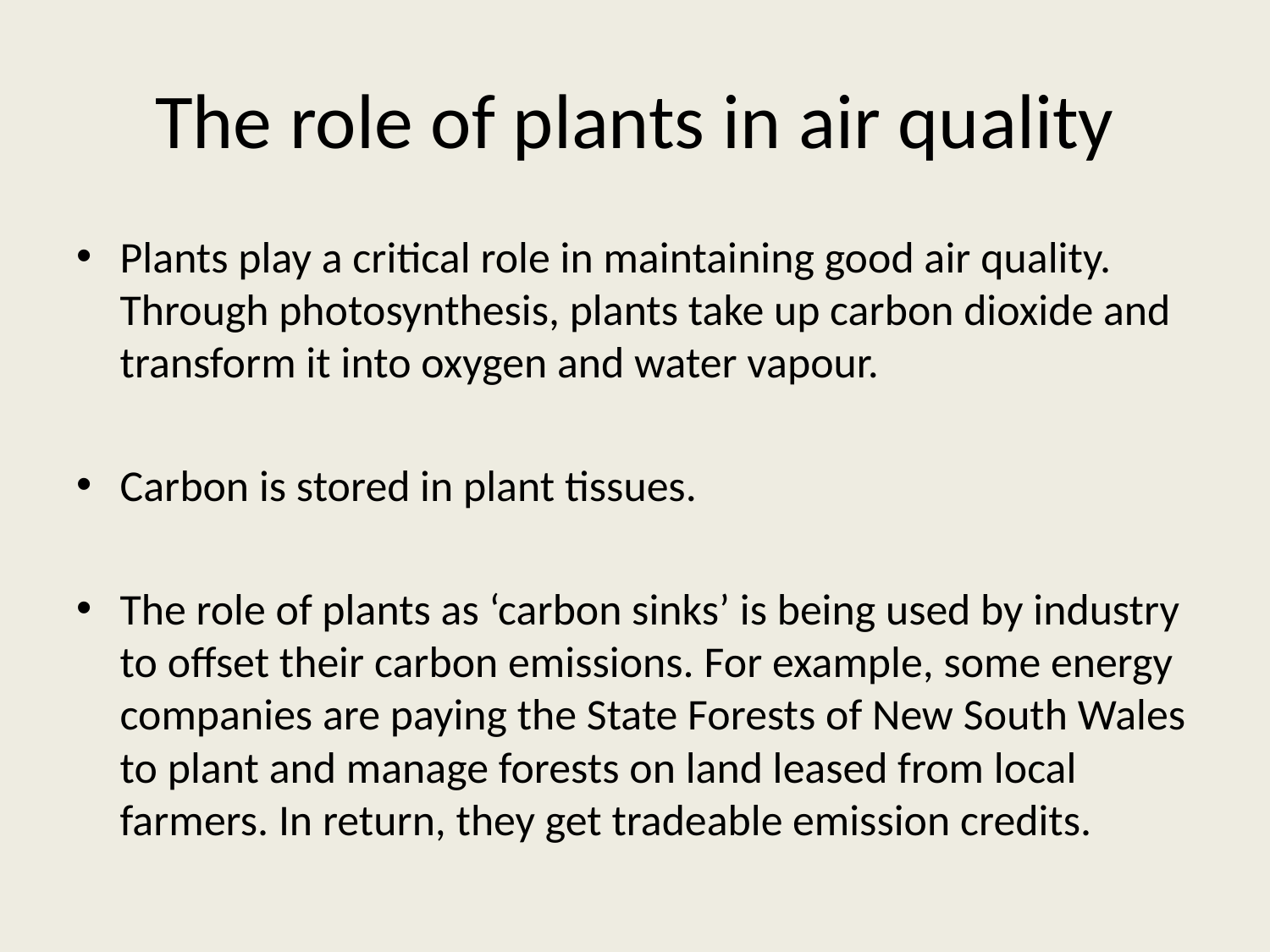

# The role of plants in air quality
Plants play a critical role in maintaining good air quality. Through photosynthesis, plants take up carbon dioxide and transform it into oxygen and water vapour.

Carbon is stored in plant tissues.

The role of plants as ‘carbon sinks’ is being used by industry to offset their carbon emissions. For example, some energy companies are paying the State Forests of New South Wales to plant and manage forests on land leased from local farmers. In return, they get tradeable emission credits.